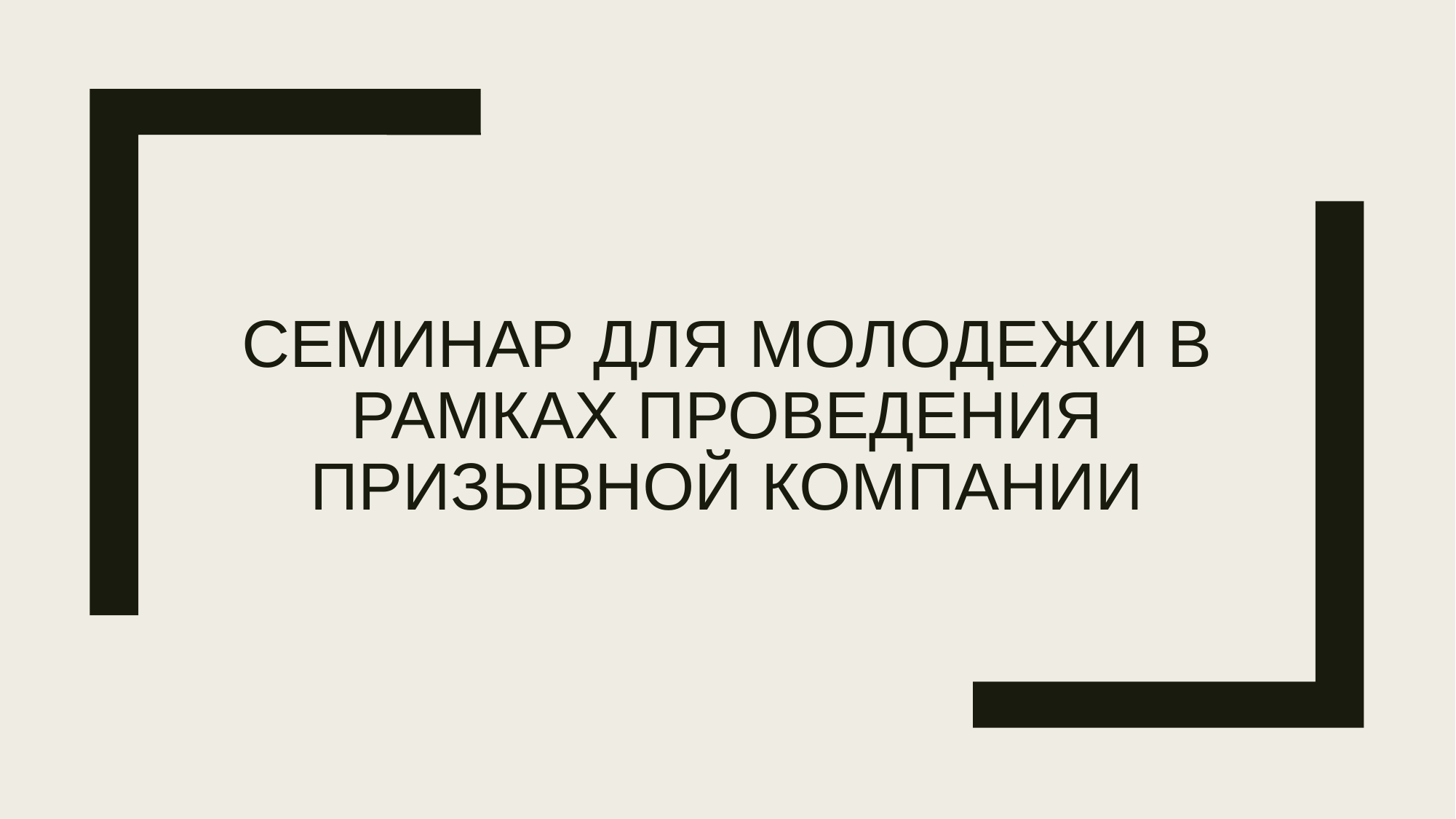

# Семинар для молодежи в рамках проведения призывной компании